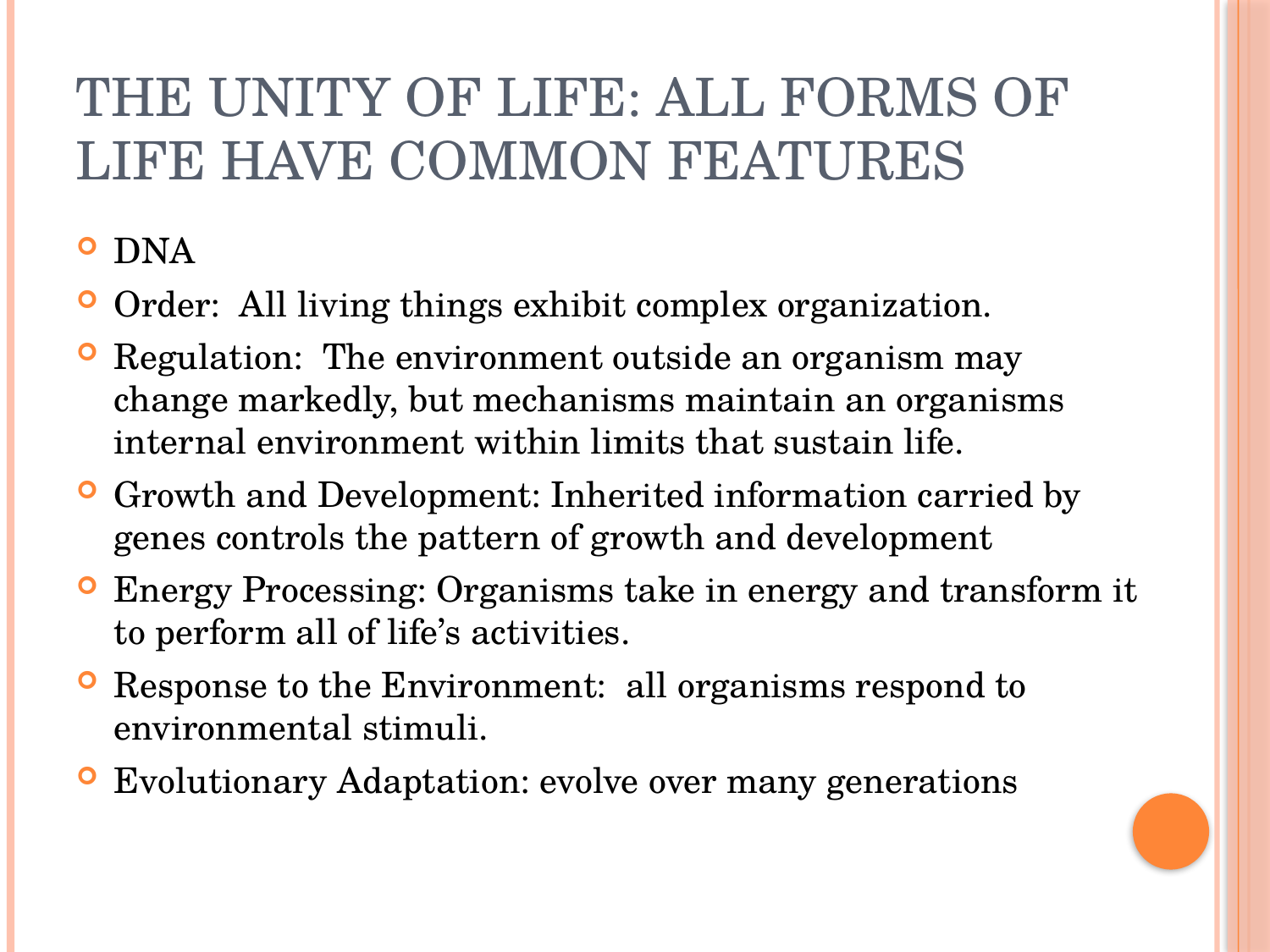

# The unity of life: all forms of life have common features
DNA
Order:  All living things exhibit complex organization.
Regulation:  The environment outside an organism may change markedly, but mechanisms maintain an organisms internal environment within limits that sustain life.
Growth and Development: Inherited information carried by genes controls the pattern of growth and development
Energy Processing: Organisms take in energy and transform it to perform all of life’s activities.
Response to the Environment:  all organisms respond to environmental stimuli.
Evolutionary Adaptation: evolve over many generations